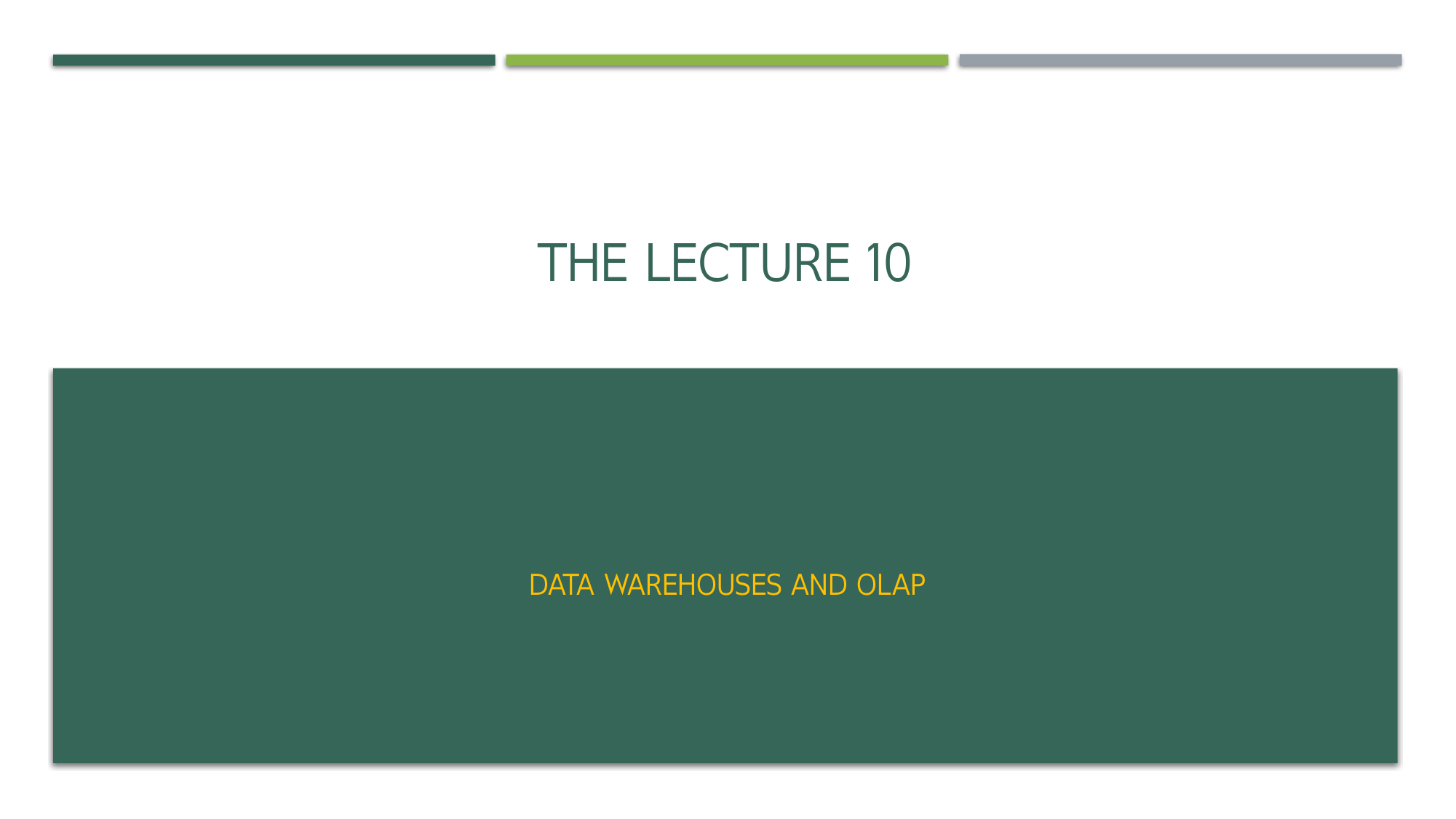

# The lecture 10
Data warehouses and olap